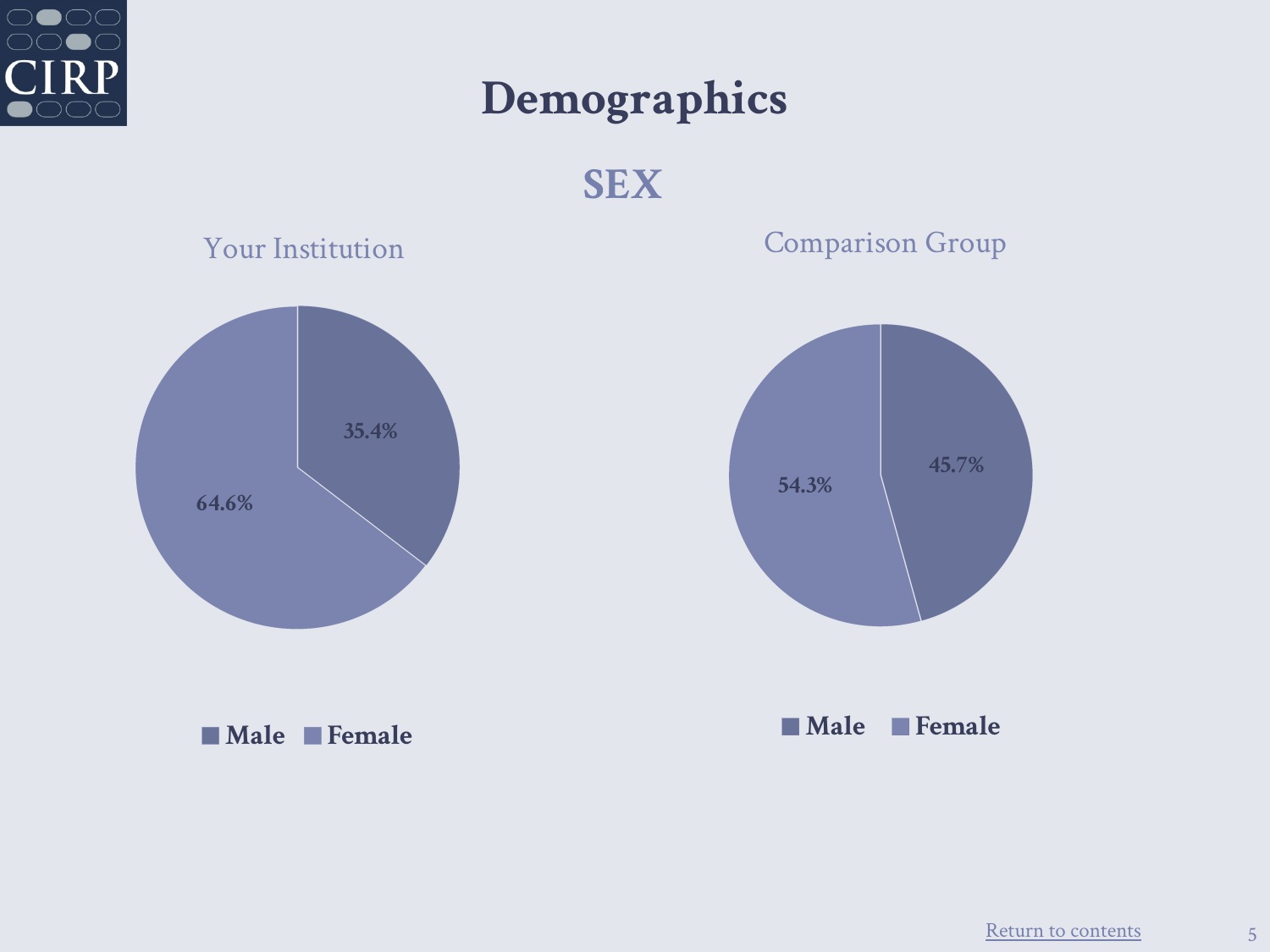

# Demographics
SEX

### Chart

| Category | Institution |
|---|---|
| Male | 0.354 |
| Female | 0.646 |

### Chart

| Category | Comparision Institution |
|---|---|
| Male | 0.457 |
| Female | 0.543 |
5